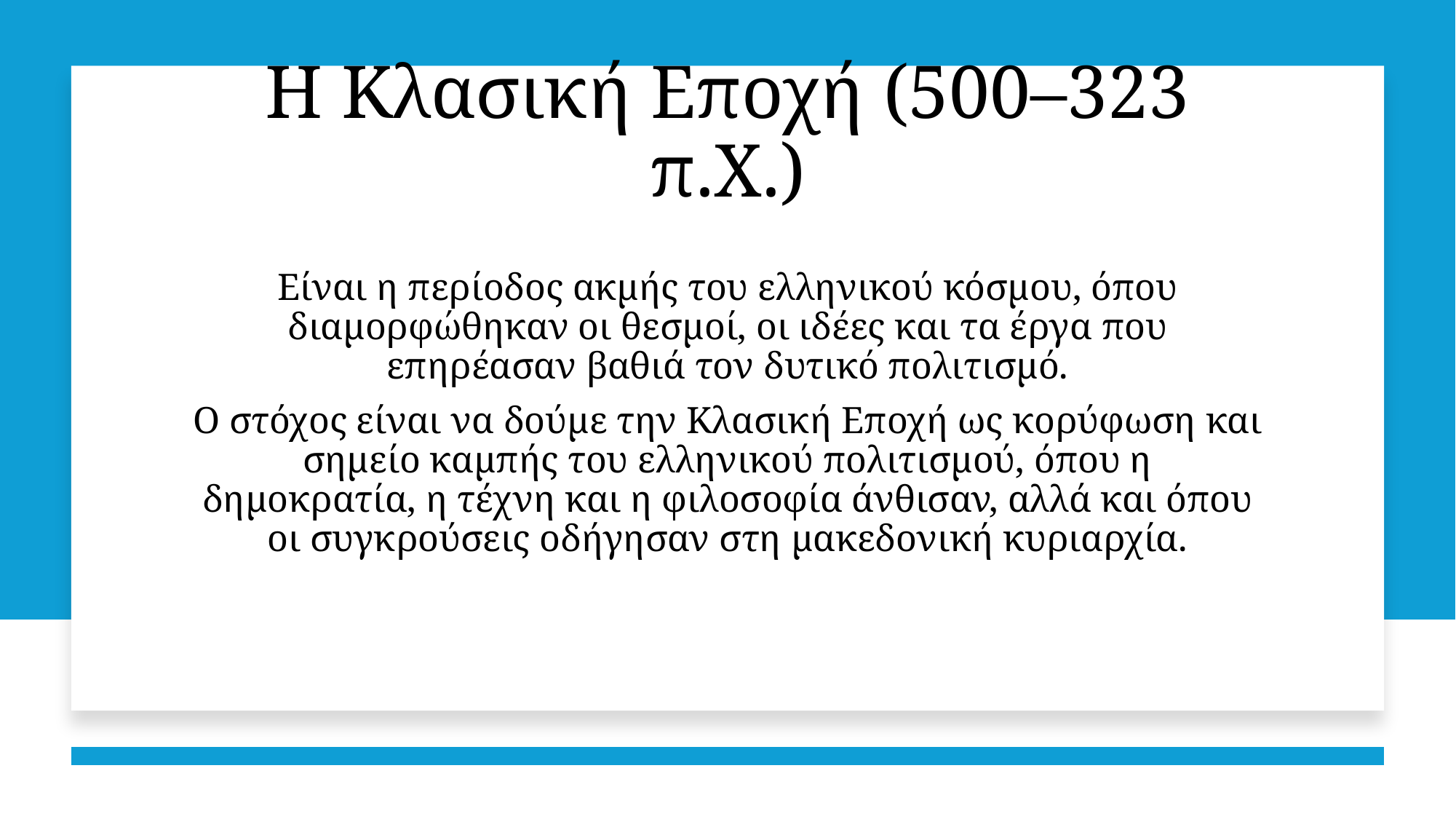

# Η Κλασική Εποχή (500–323 π.Χ.)
Είναι η περίοδος ακμής του ελληνικού κόσμου, όπου διαμορφώθηκαν οι θεσμοί, οι ιδέες και τα έργα που επηρέασαν βαθιά τον δυτικό πολιτισμό.
Ο στόχος είναι να δούμε την Κλασική Εποχή ως κορύφωση και σημείο καμπής του ελληνικού πολιτισμού, όπου η δημοκρατία, η τέχνη και η φιλοσοφία άνθισαν, αλλά και όπου οι συγκρούσεις οδήγησαν στη μακεδονική κυριαρχία.